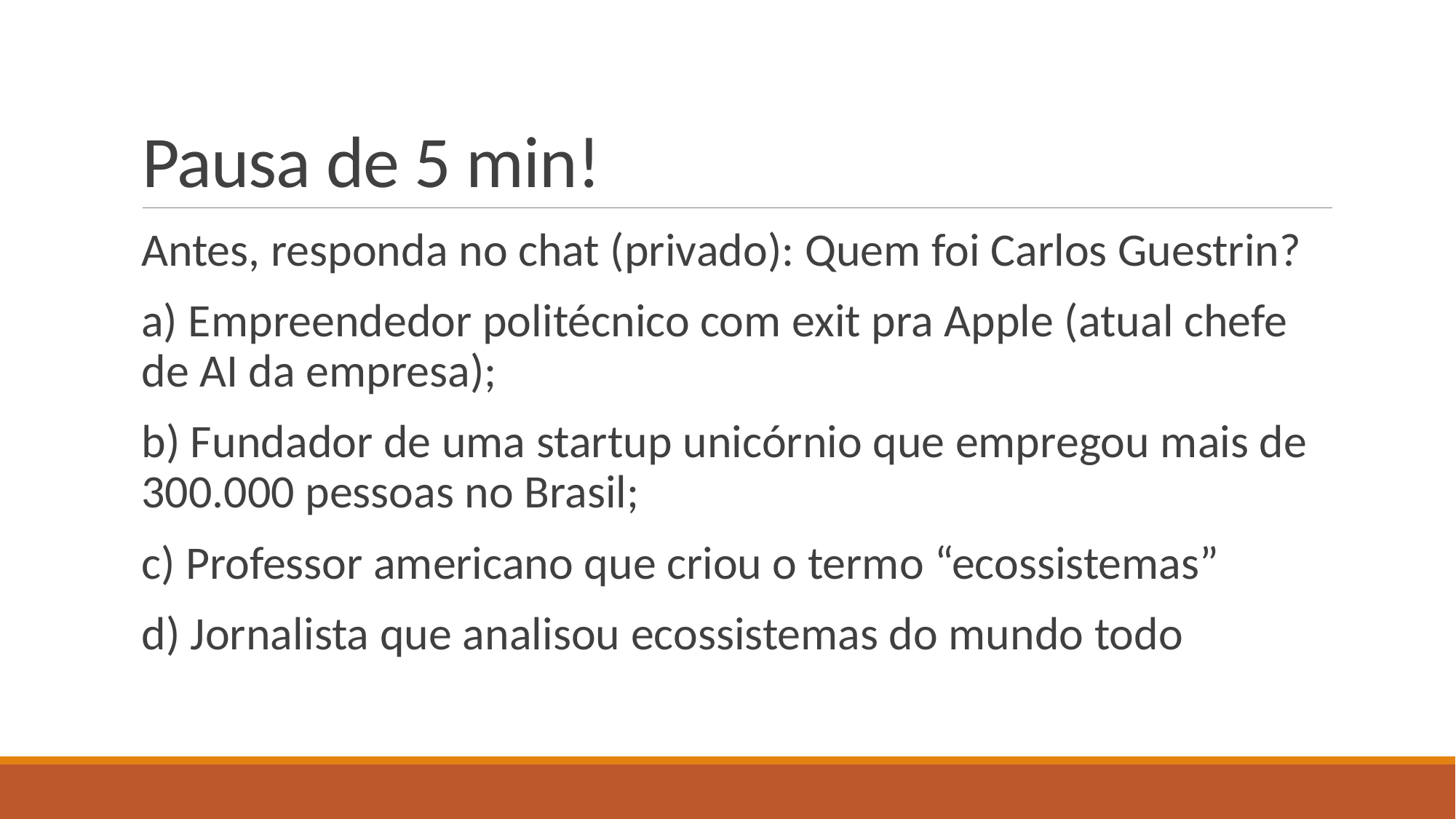

# Pausa de 5 min!
Antes, responda no chat (privado): Quem foi Carlos Guestrin?
a) Empreendedor politécnico com exit pra Apple (atual chefe de AI da empresa);
b) Fundador de uma startup unicórnio que empregou mais de 300.000 pessoas no Brasil;
c) Professor americano que criou o termo “ecossistemas”
d) Jornalista que analisou ecossistemas do mundo todo